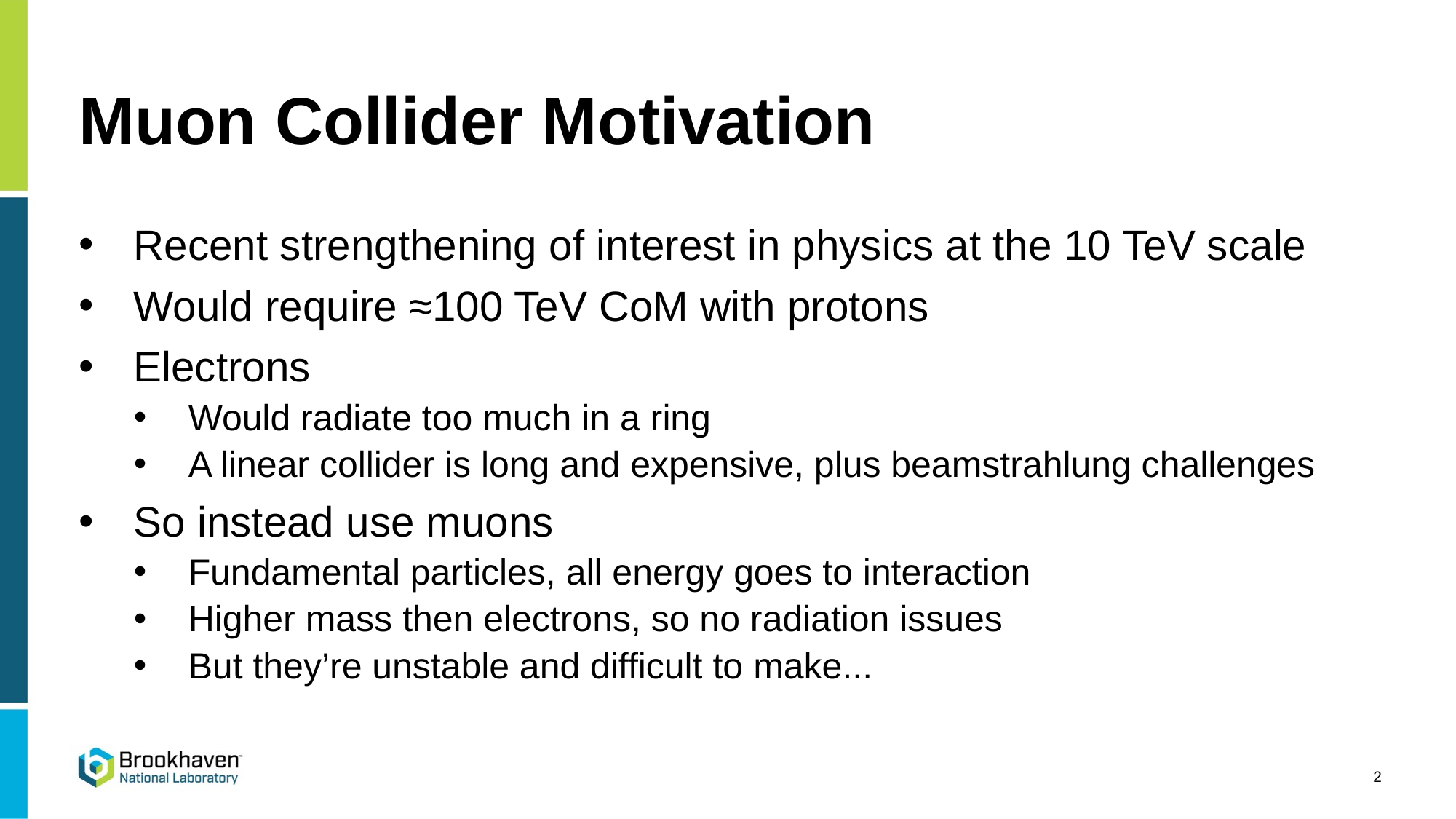

# Muon Collider Motivation
Recent strengthening of interest in physics at the 10 TeV scale
Would require ≈100 TeV CoM with protons
Electrons
Would radiate too much in a ring
A linear collider is long and expensive, plus beamstrahlung challenges
So instead use muons
Fundamental particles, all energy goes to interaction
Higher mass then electrons, so no radiation issues
But they’re unstable and difficult to make...
2